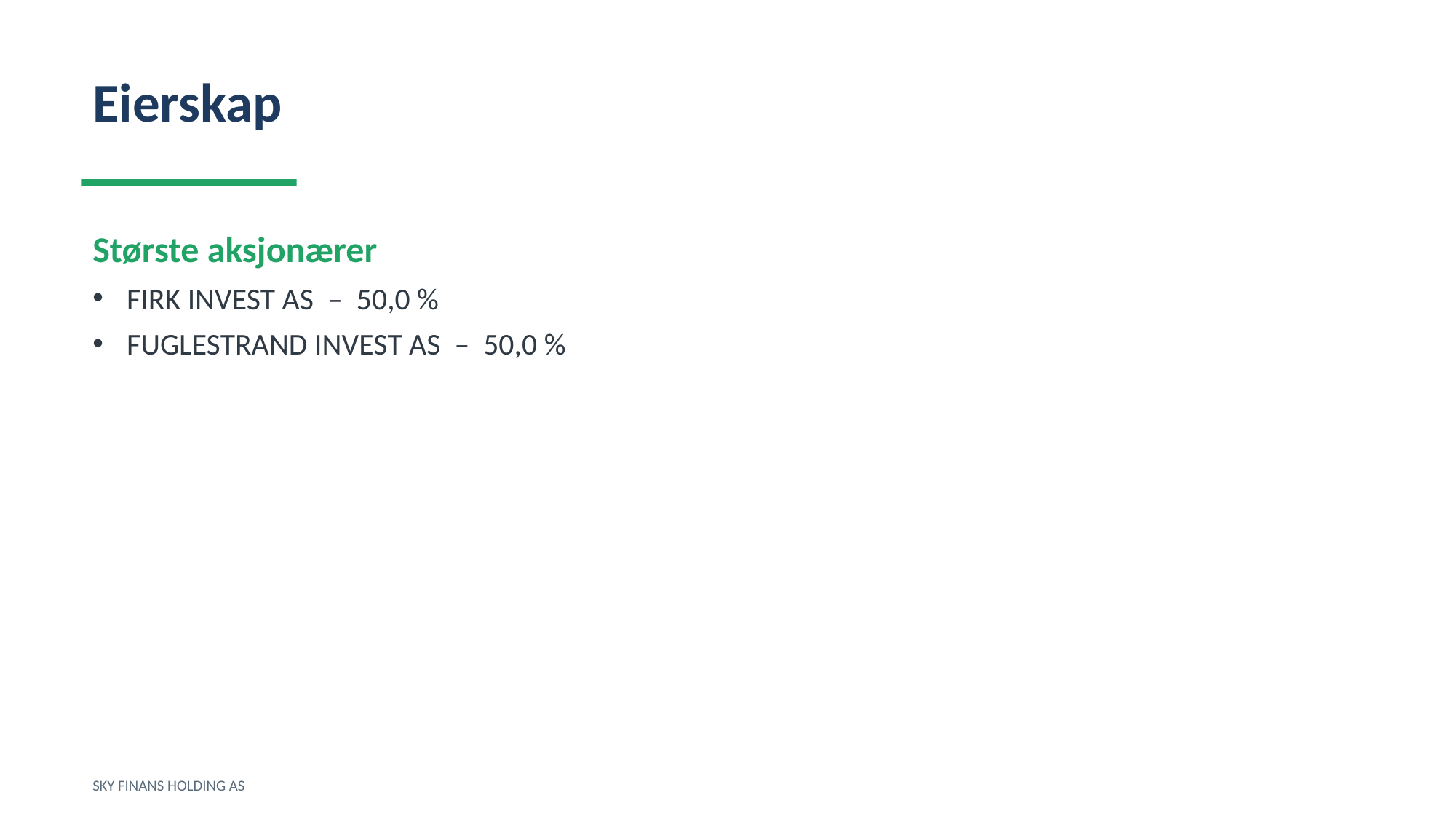

Eierskap

Største aksjonærer
FIRK INVEST AS  –  50,0 %
FUGLESTRAND INVEST AS  –  50,0 %
SKY FINANS HOLDING AS